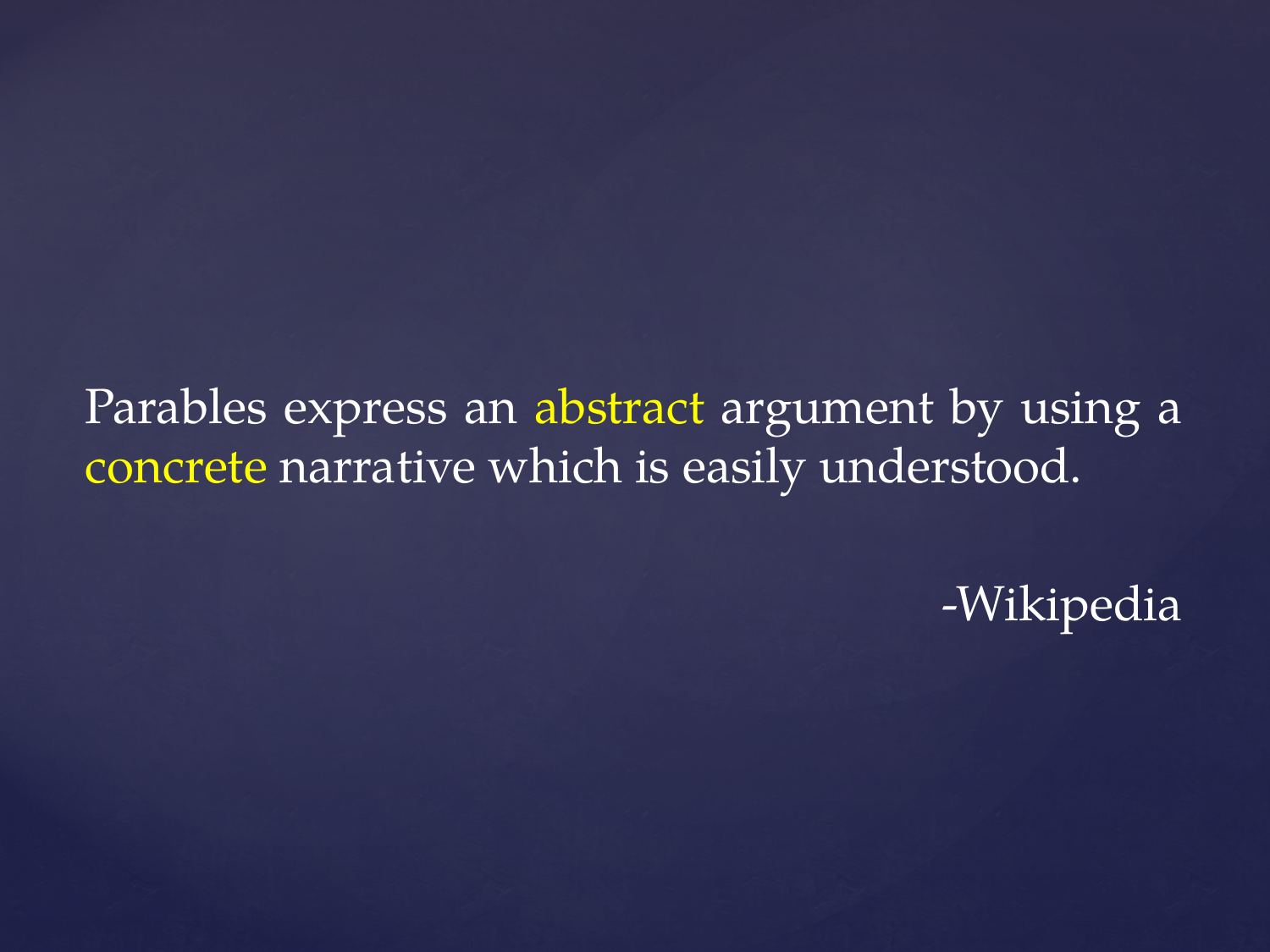

Parables express an abstract argument by using a concrete narrative which is easily understood.

-Wikipedia